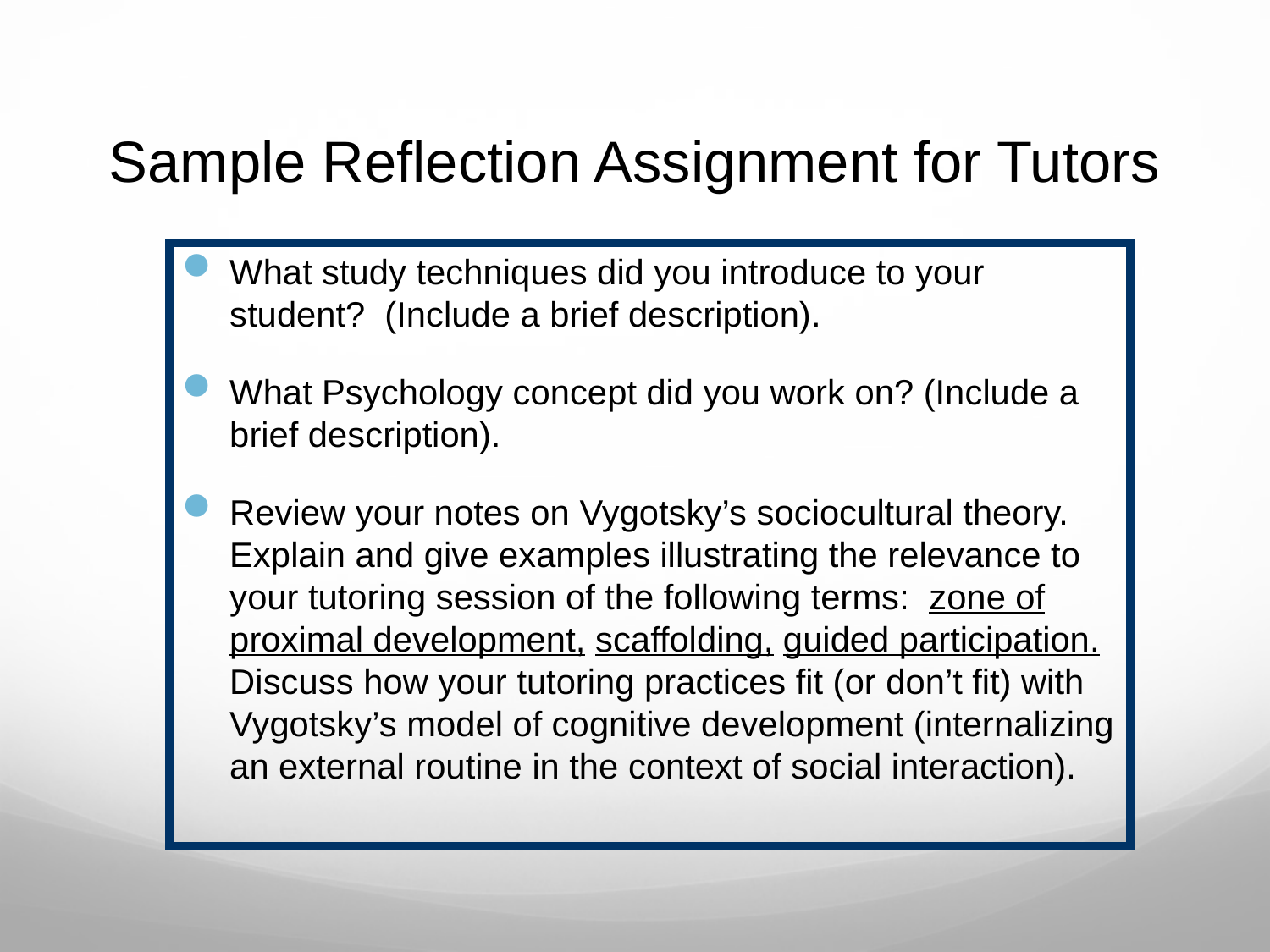

Sample Reflection Assignment for Tutors
What study techniques did you introduce to your student?  (Include a brief description).
What Psychology concept did you work on? (Include a brief description).
Review your notes on Vygotsky’s sociocultural theory.  Explain and give examples illustrating the relevance to your tutoring session of the following terms:  zone of proximal development, scaffolding, guided participation.  Discuss how your tutoring practices fit (or don’t fit) with Vygotsky’s model of cognitive development (internalizing an external routine in the context of social interaction).